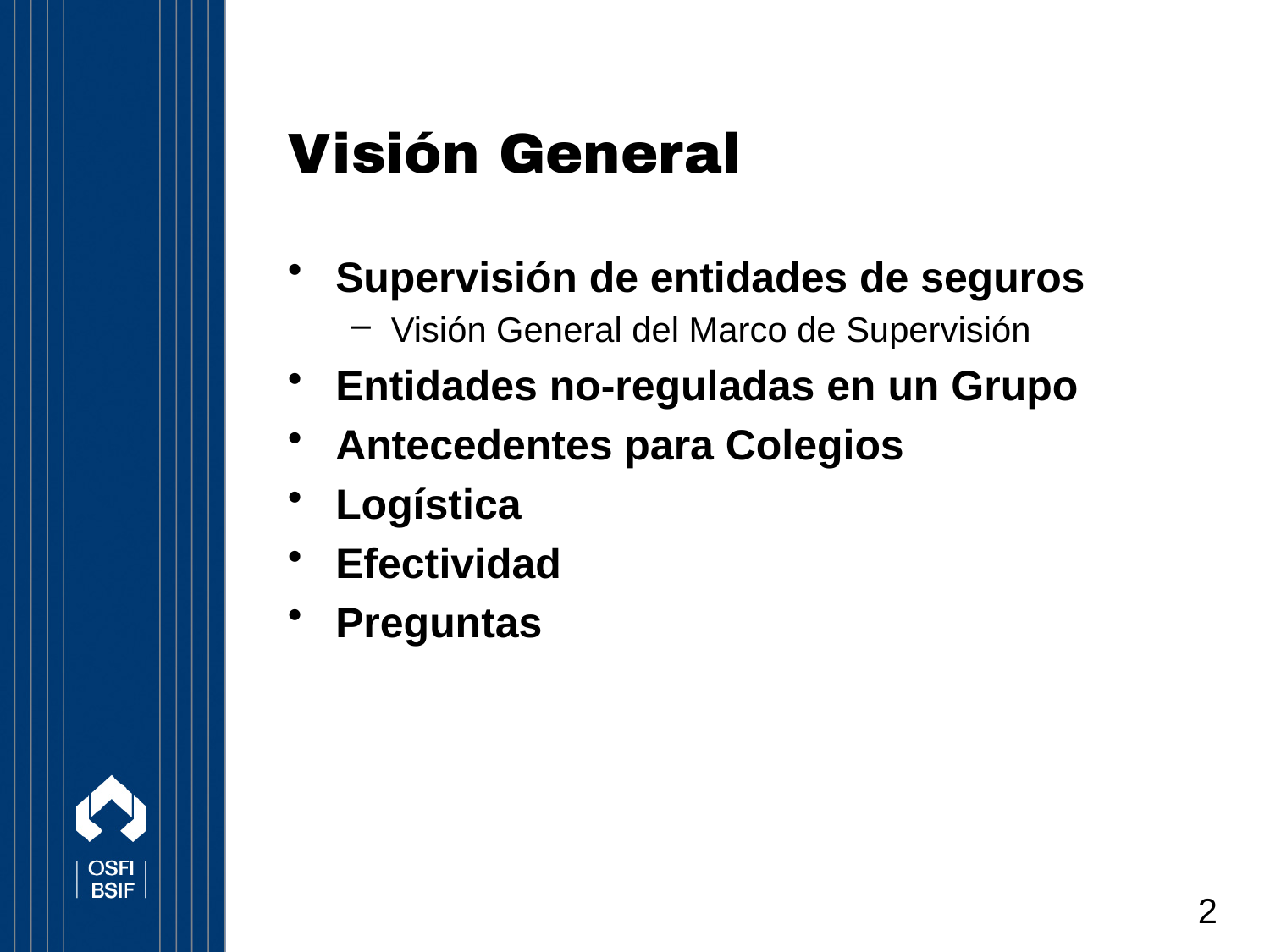

# Visión General
Supervisión de entidades de seguros
Visión General del Marco de Supervisión
Entidades no-reguladas en un Grupo
Antecedentes para Colegios
Logística
Efectividad
Preguntas